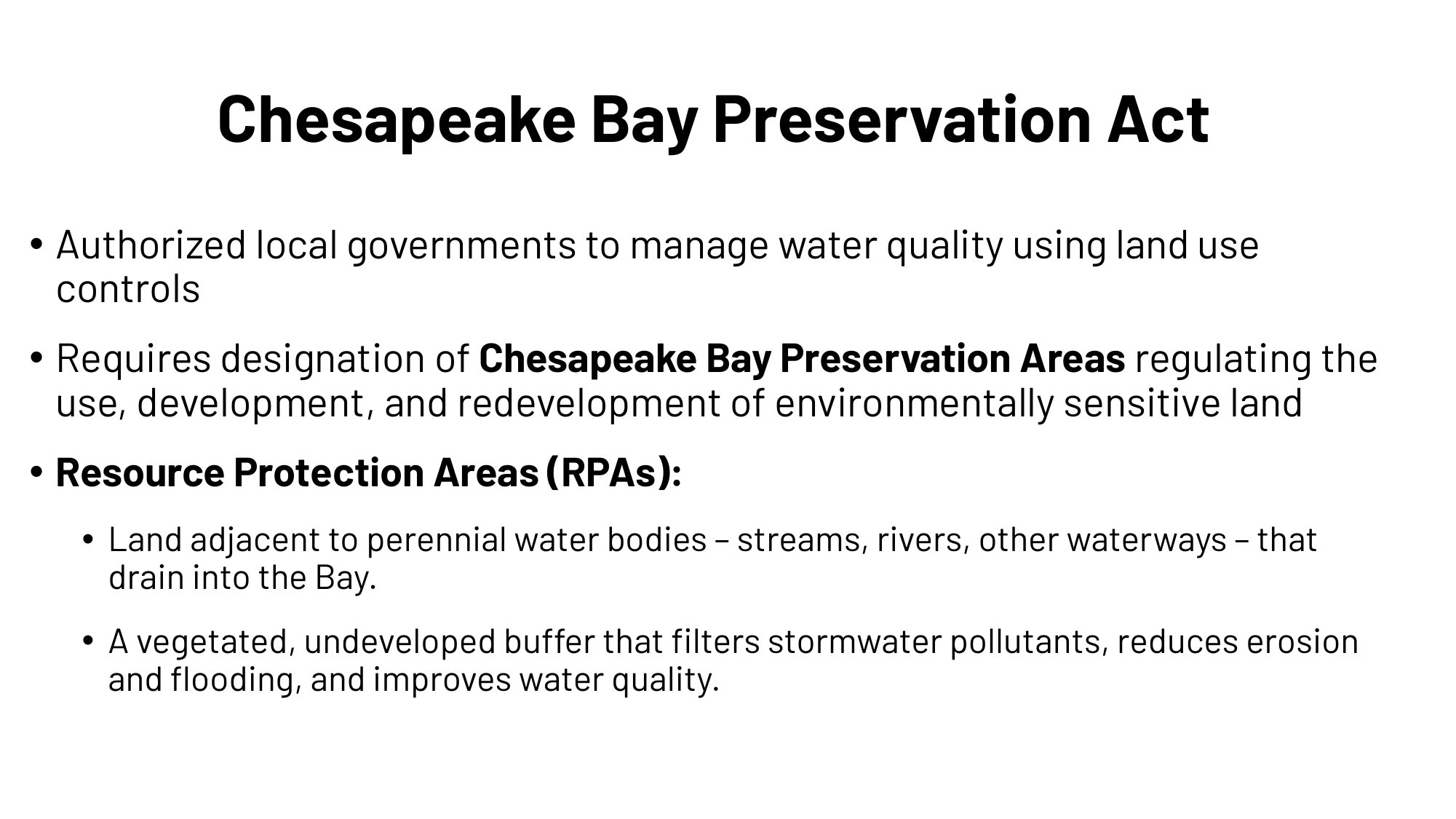

# Chesapeake Bay Preservation Act
Authorized local governments to manage water quality using land use controls
Requires designation of Chesapeake Bay Preservation Areas regulating the use, development, and redevelopment of environmentally sensitive land
Resource Protection Areas (RPAs):
Land adjacent to perennial water bodies – streams, rivers, other waterways – that drain into the Bay.
A vegetated, undeveloped buffer that filters stormwater pollutants, reduces erosion and flooding, and improves water quality.